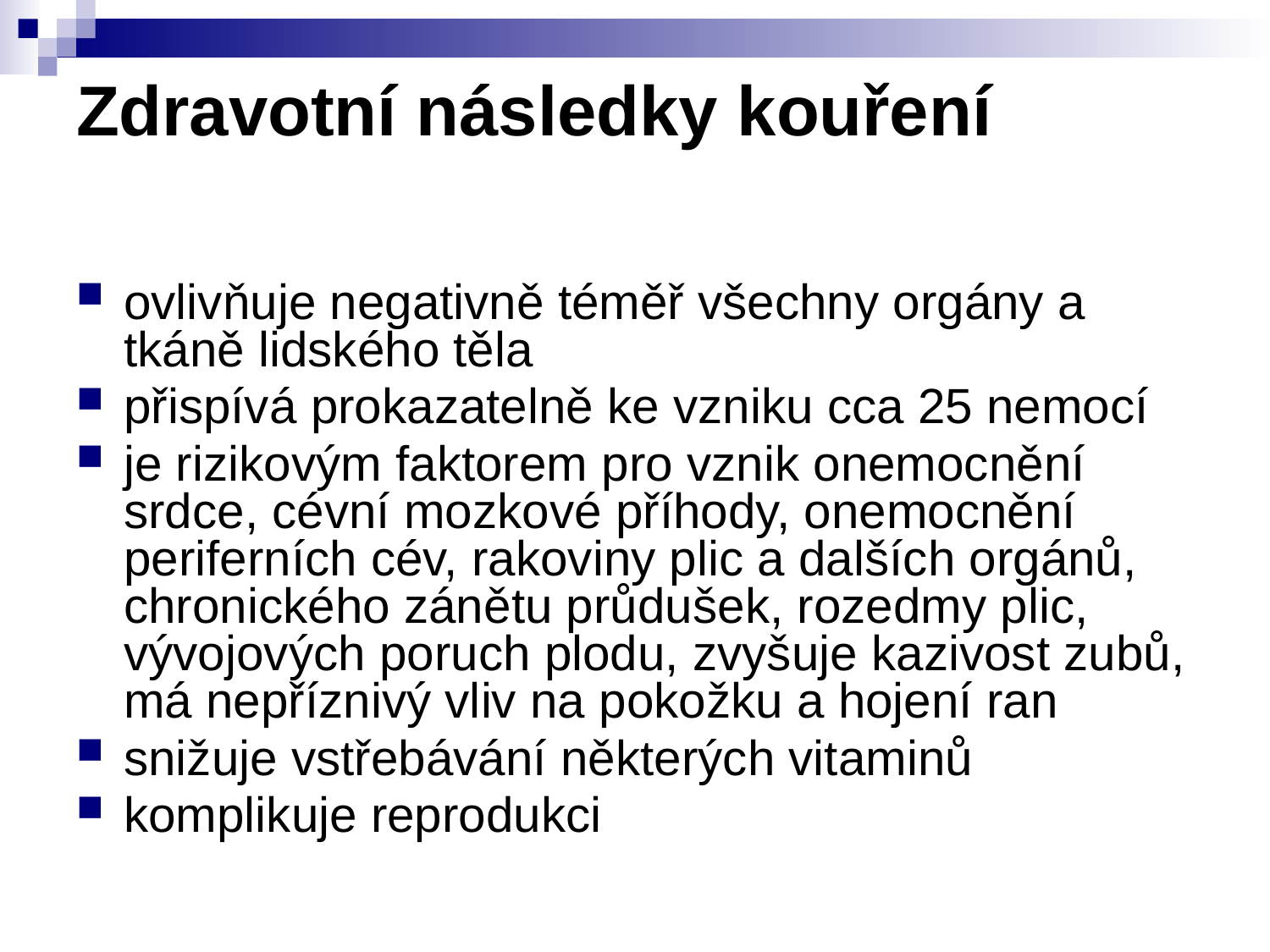

# Zdravotní následky kouření
ovlivňuje negativně téměř všechny orgány a tkáně lidského těla
přispívá prokazatelně ke vzniku cca 25 nemocí
je rizikovým faktorem pro vznik onemocnění srdce, cévní mozkové příhody, onemocnění periferních cév, rakoviny plic a dalších orgánů, chronického zánětu průdušek, rozedmy plic, vývojových poruch plodu, zvyšuje kazivost zubů, má nepříznivý vliv na pokožku a hojení ran
snižuje vstřebávání některých vitaminů
komplikuje reprodukci